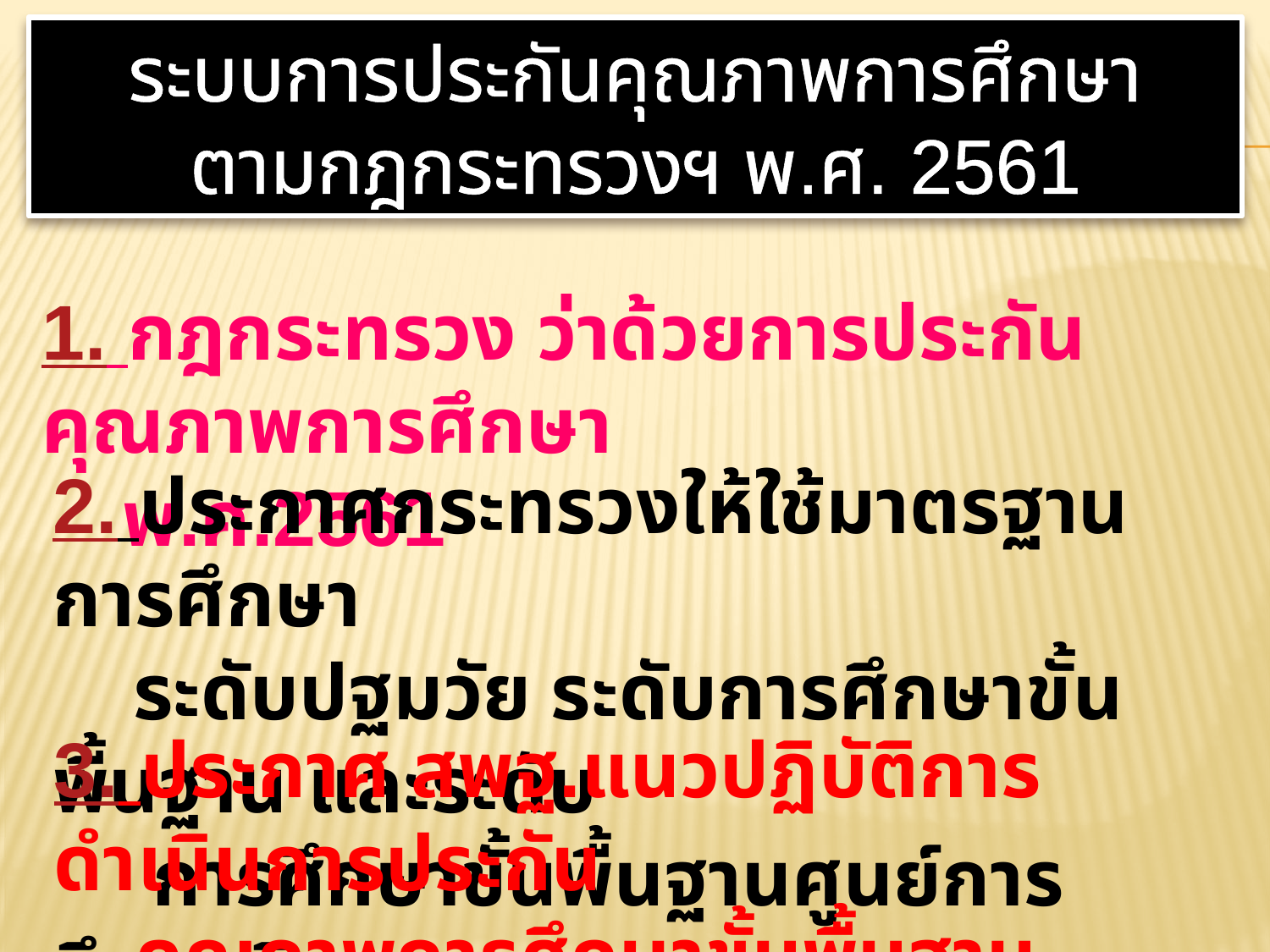

# ระบบการประกันคุณภาพการศึกษา ตามกฎกระทรวงฯ พ.ศ. 2561
1. กฎกระทรวง ว่าด้วยการประกันคุณภาพการศึกษา
    พ.ศ.2561
2. ประกาศกระทรวงให้ใช้มาตรฐานการศึกษา
    ระดับปฐมวัย ระดับการศึกษาขั้นพื้นฐาน และระดับ
     การศึกษาขั้นพื้นฐานศูนย์การศึกษาพิเศษ

3. ประกาศ สพฐ.แนวปฏิบัติการดำเนินการประกัน
    คุณภาพการศึกษาขั้นพื้นฐาน พ.ศ.2561